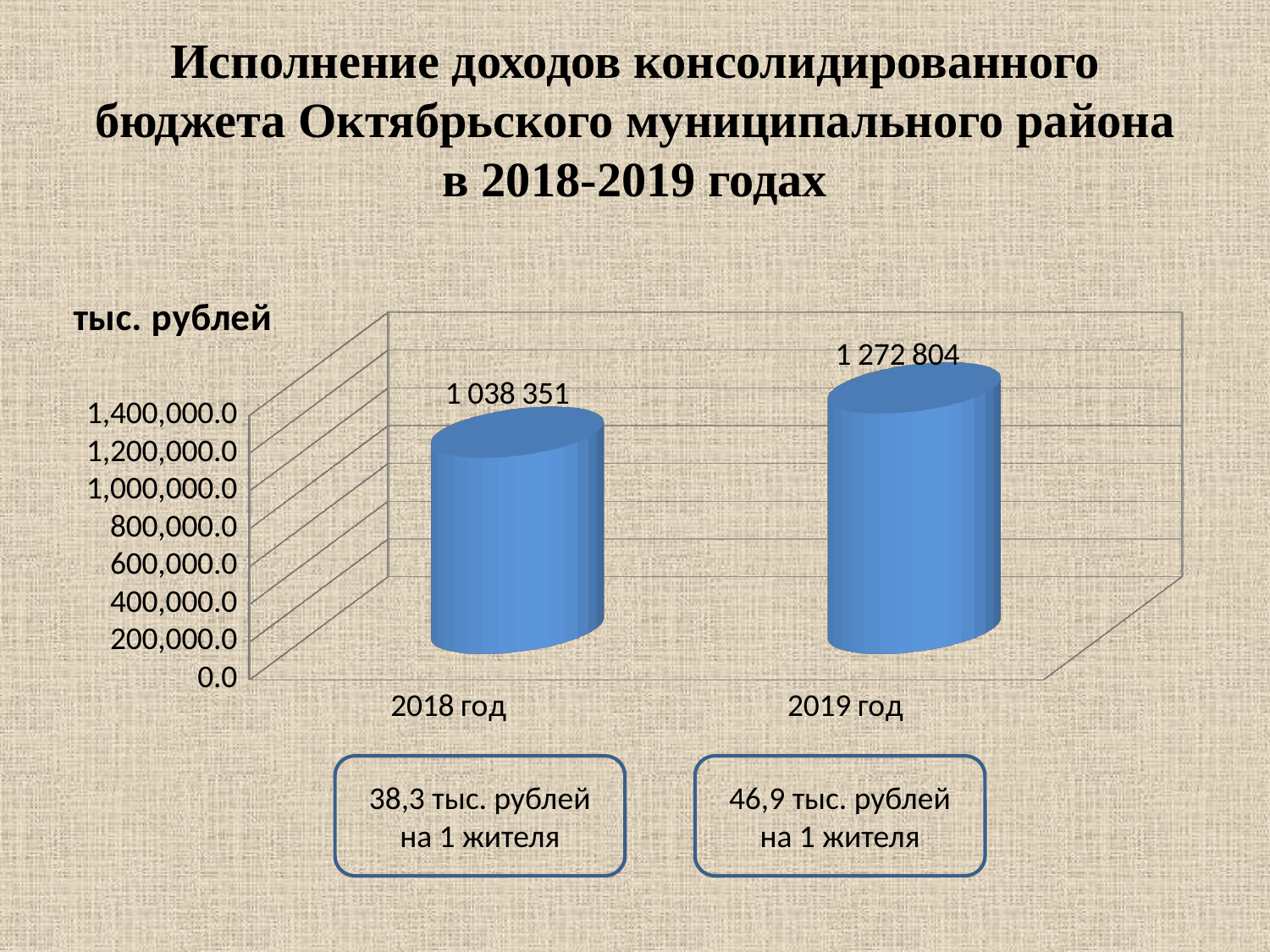

# Исполнение доходов консолидированного бюджета Октябрьского муниципального района в 2018-2019 годах

[unsupported chart]

38,3 тыс. рублей на 1 жителя
46,9 тыс. рублей на 1 жителя